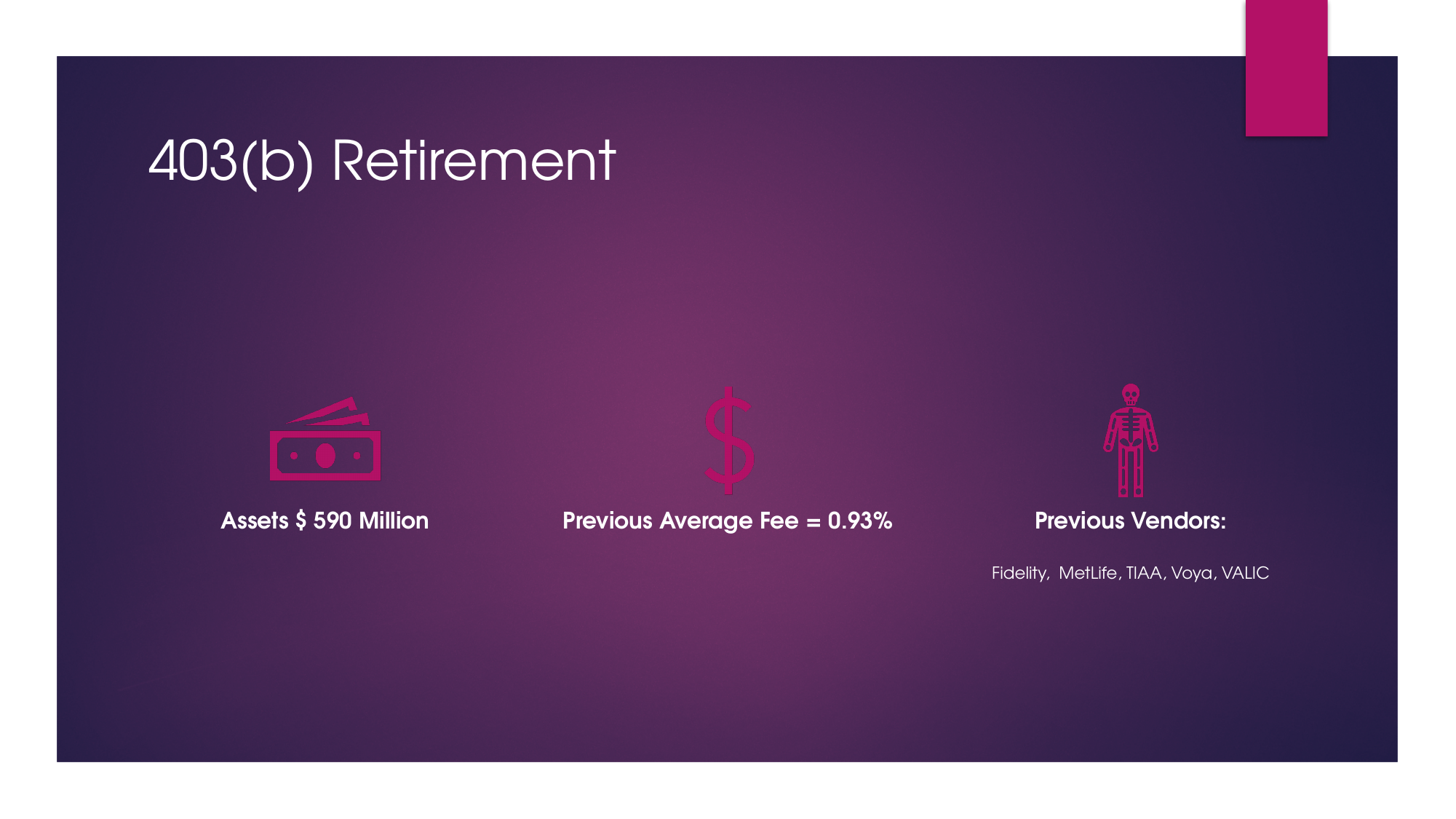

# 403(b) Retirement
Assets $ 590 Million
Previous Average Fee = 0.93%
Previous Vendors:
Fidelity,  MetLife, TIAA, Voya, VALIC